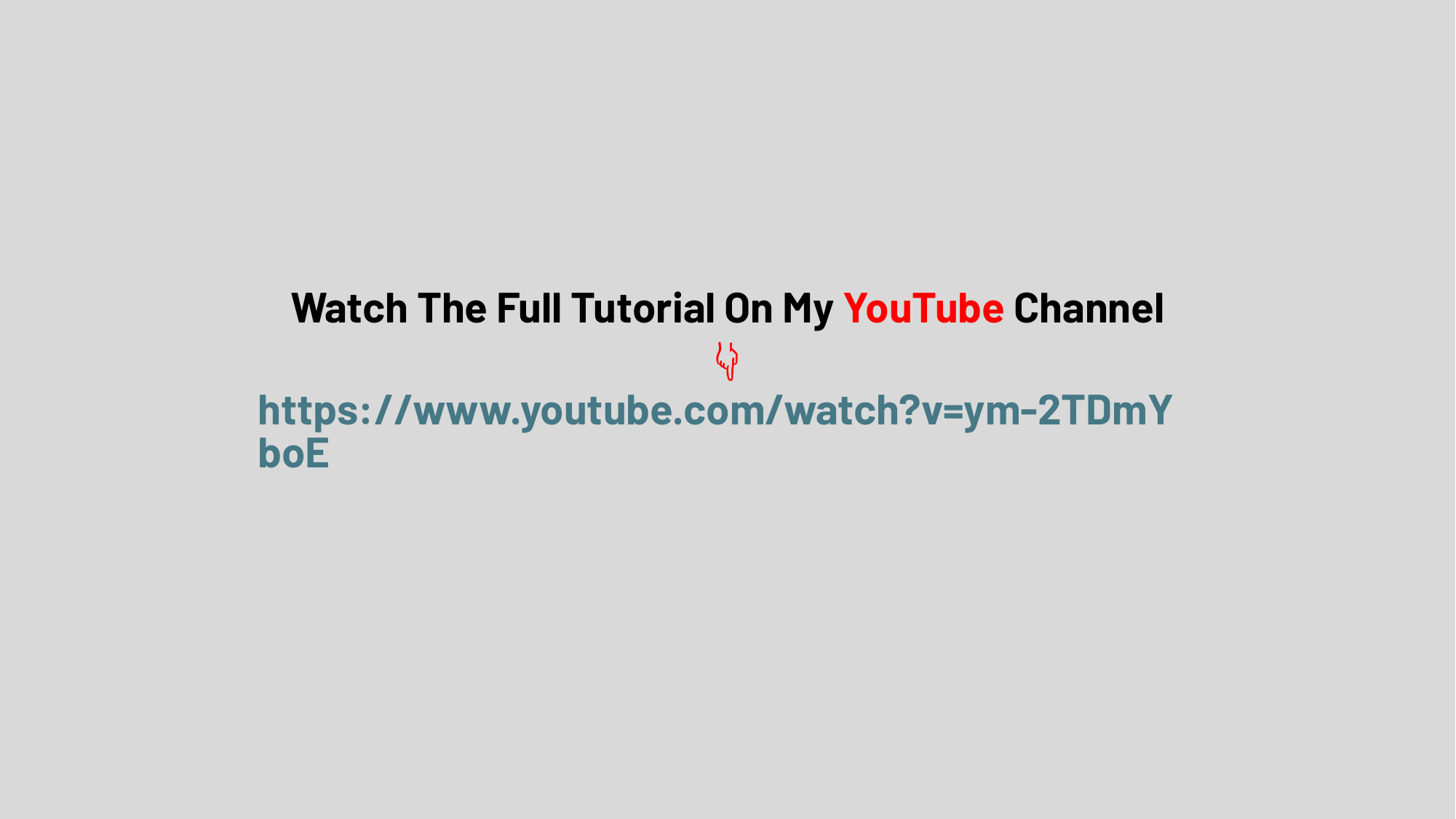

Watch The Full Tutorial On My YouTube Channel
👇
https://www.youtube.com/watch?v=ym-2TDmYboE